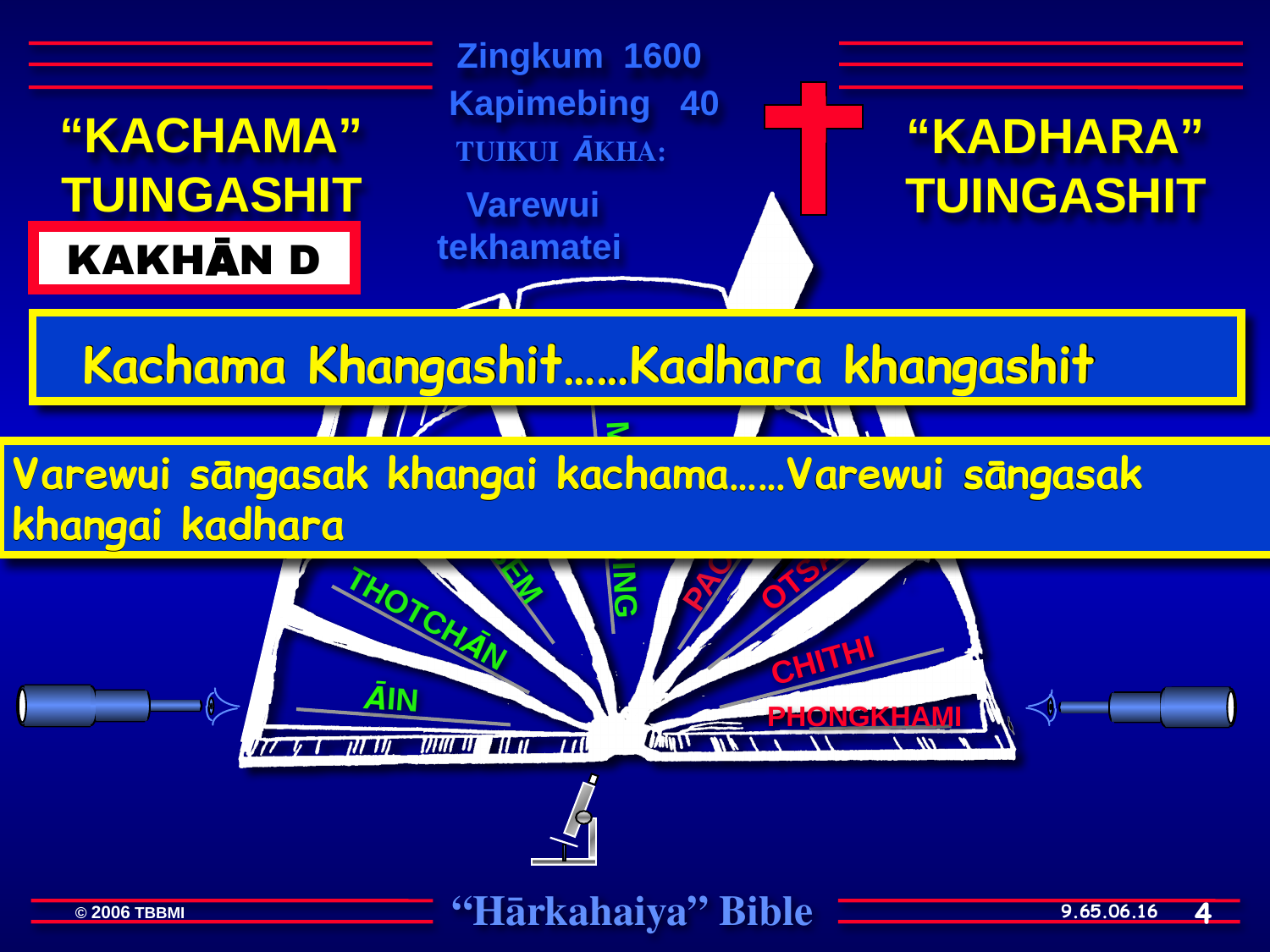

Zingkum  1600

Kapimebing   40

 “KACHAMA”
TUINGASHIT
  “KADHARA”
TUINGASHIT
    TUIKUI  ĀKHA:

   Varewui      tekhamatei
KAKHĀN D

  Kachama Khangashit……Kadhara khangashit
Kachama Khangashit……Kadhara khangashit

MARĀNBING

OTSAK
LĀĀSEM

THOTCHĀN
CHITHI

ĀIN
PHONGKHAMI

PAOKAPHĀ

Varewui sāngasak khangai kachama……Varewui sāngasak khangai kadhara
Varewui sāngasak khangai kachama……Varewui sāngasak   khangai kadhara
4
16